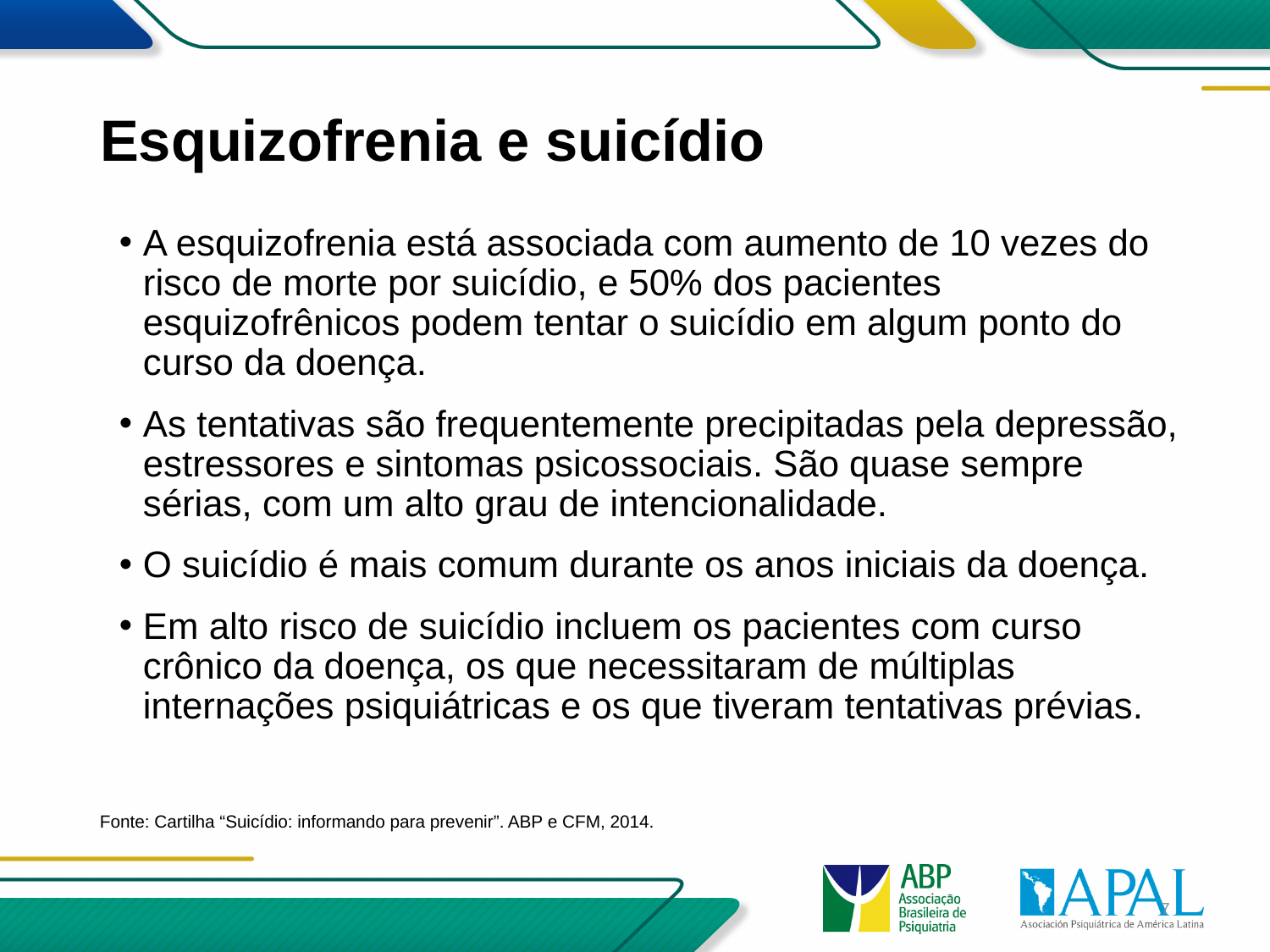

# Esquizofrenia e suicídio
A esquizofrenia está associada com aumento de 10 vezes do risco de morte por suicídio, e 50% dos pacientes esquizofrênicos podem tentar o suicídio em algum ponto do curso da doença.
As tentativas são frequentemente precipitadas pela depressão, estressores e sintomas psicossociais. São quase sempre sérias, com um alto grau de intencionalidade.
O suicídio é mais comum durante os anos iniciais da doença.
Em alto risco de suicídio incluem os pacientes com curso crônico da doença, os que necessitaram de múltiplas internações psiquiátricas e os que tiveram tentativas prévias.
Fonte: Cartilha “Suicídio: informando para prevenir”. ABP e CFM, 2014.
7